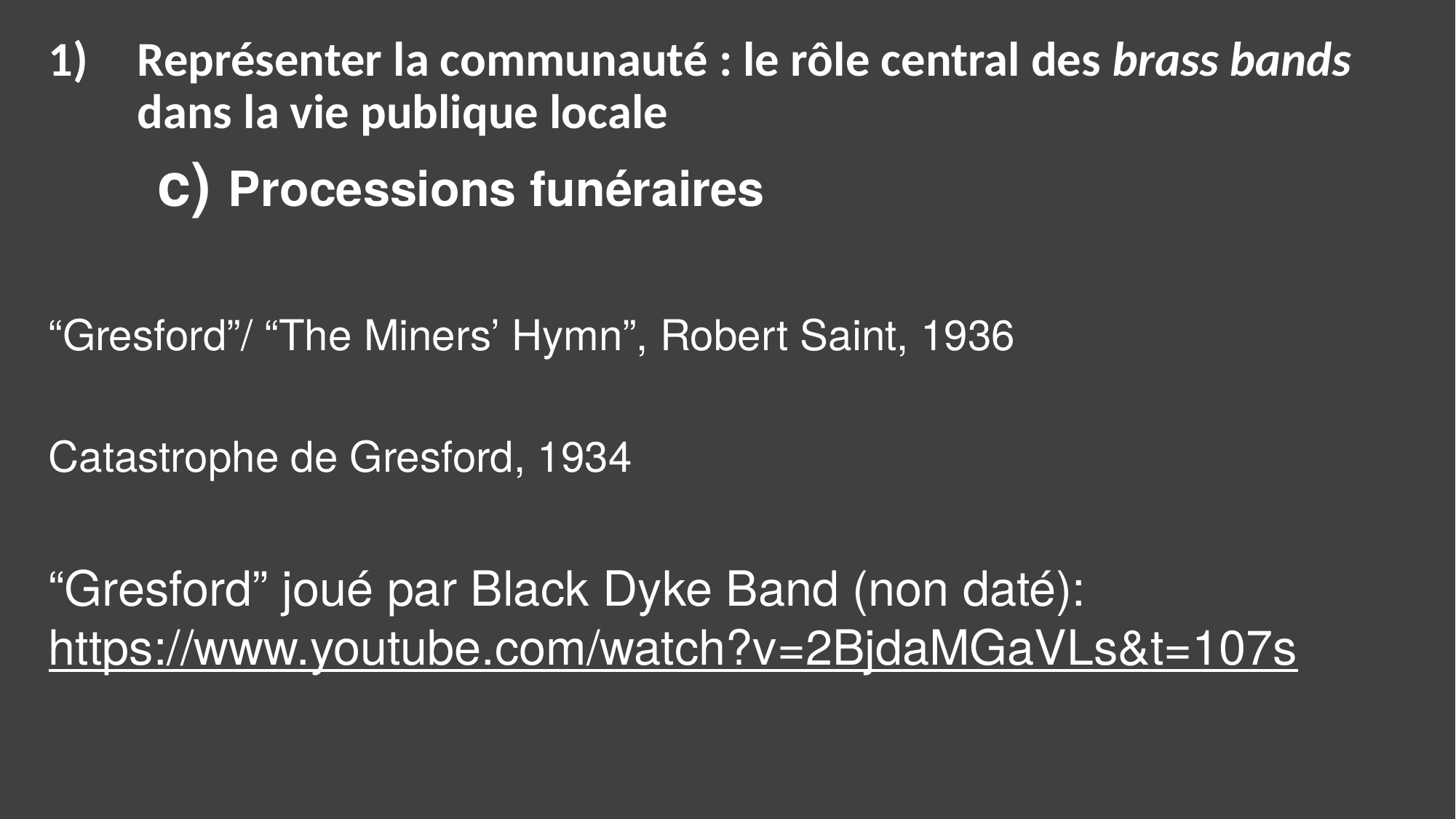

Représenter la communauté : le rôle central des brass bands dans la vie publique locale
	c) Processions funéraires

“Gresford”/ “The Miners’ Hymn”, Robert Saint, 1936

Catastrophe de Gresford, 1934

“Gresford” joué par Black Dyke Band (non daté): https://www.youtube.com/watch?v=2BjdaMGaVLs&t=107s